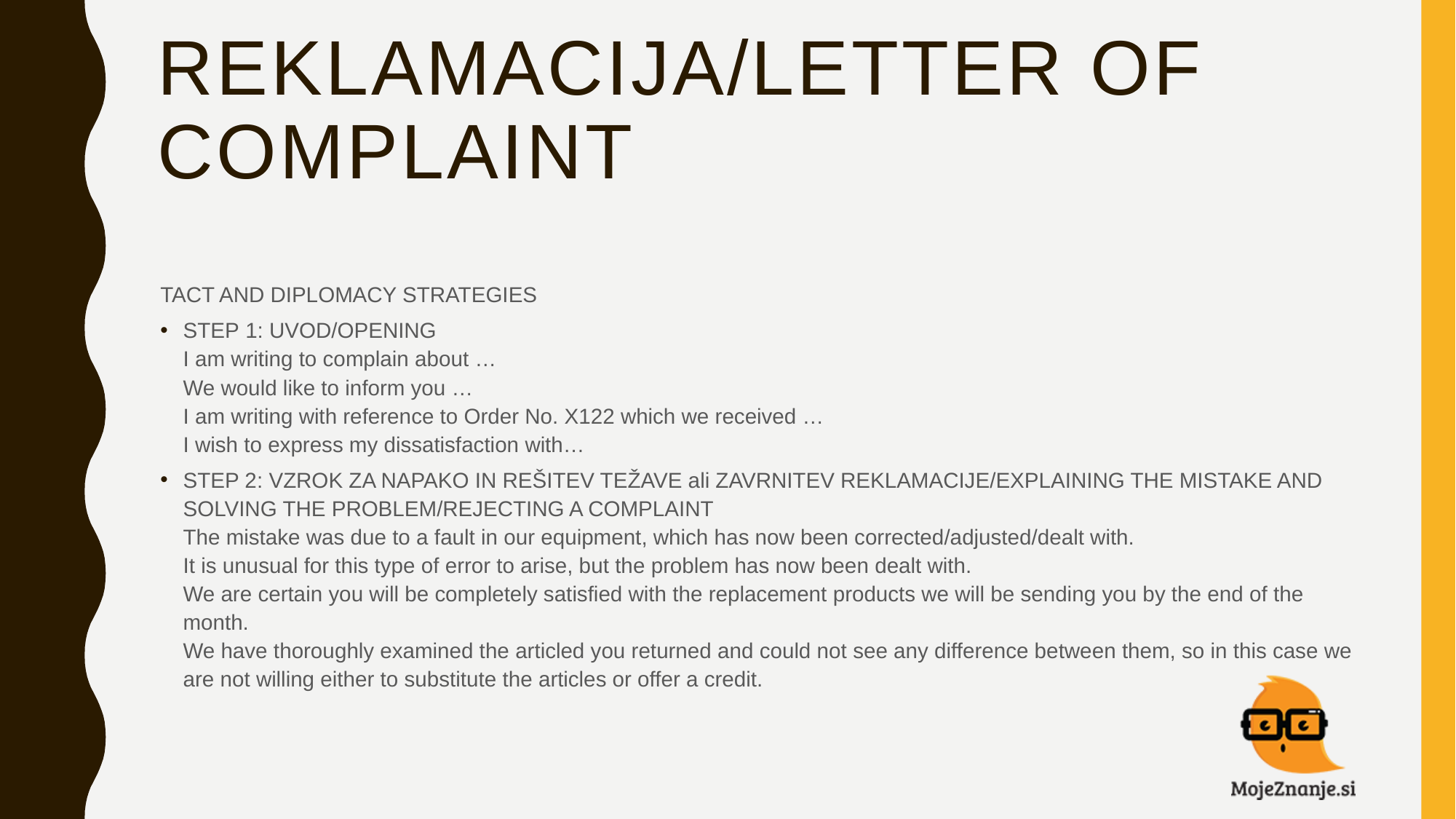

# REKLAMACIJA/LETTER OF COMPLAINT
TACT AND DIPLOMACY STRATEGIES
STEP 1: UVOD/OPENING
I am writing to complain about …
We would like to inform you …
I am writing with reference to Order No. X122 which we received …
I wish to express my dissatisfaction with…
STEP 2: VZROK ZA NAPAKO IN REŠITEV TEŽAVE ali ZAVRNITEV REKLAMACIJE/EXPLAINING THE MISTAKE AND SOLVING THE PROBLEM/REJECTING A COMPLAINT
The mistake was due to a fault in our equipment, which has now been corrected/adjusted/dealt with.
It is unusual for this type of error to arise, but the problem has now been dealt with.
We are certain you will be completely satisfied with the replacement products we will be sending you by the end of the month.
We have thoroughly examined the articled you returned and could not see any difference between them, so in this case we are not willing either to substitute the articles or offer a credit.